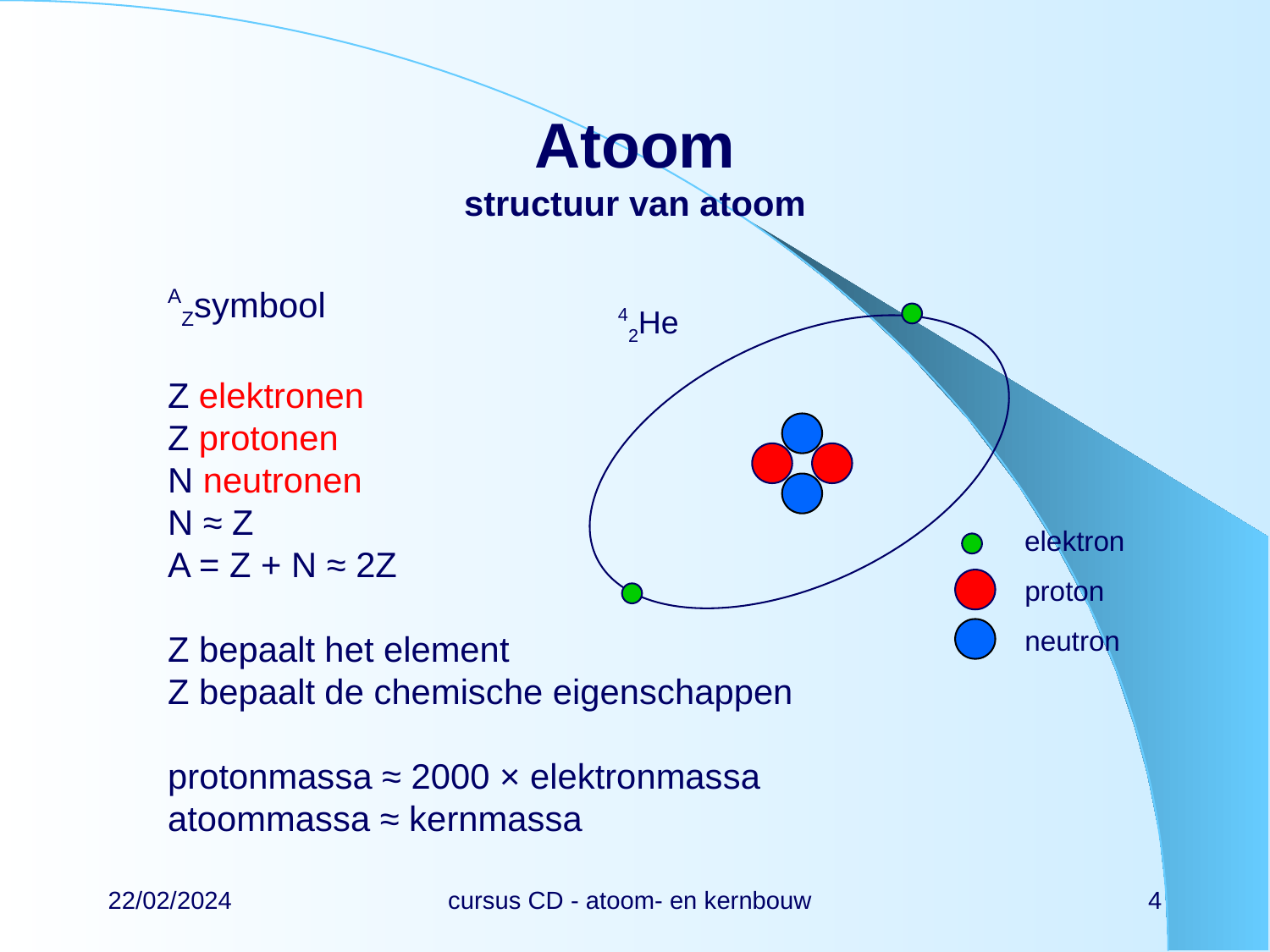

# Atoom structuur van atoom
AZsymbool

Z elektronen
Z protonen
N neutronen
N ≈ Z
A = Z + N ≈ 2Z

Z bepaalt het element
Z bepaalt de chemische eigenschappen

protonmassa ≈ 2000 × elektronmassa
atoommassa ≈ kernmassa
42He

elektron

proton

neutron

22/02/2024
cursus CD - atoom- en kernbouw
4